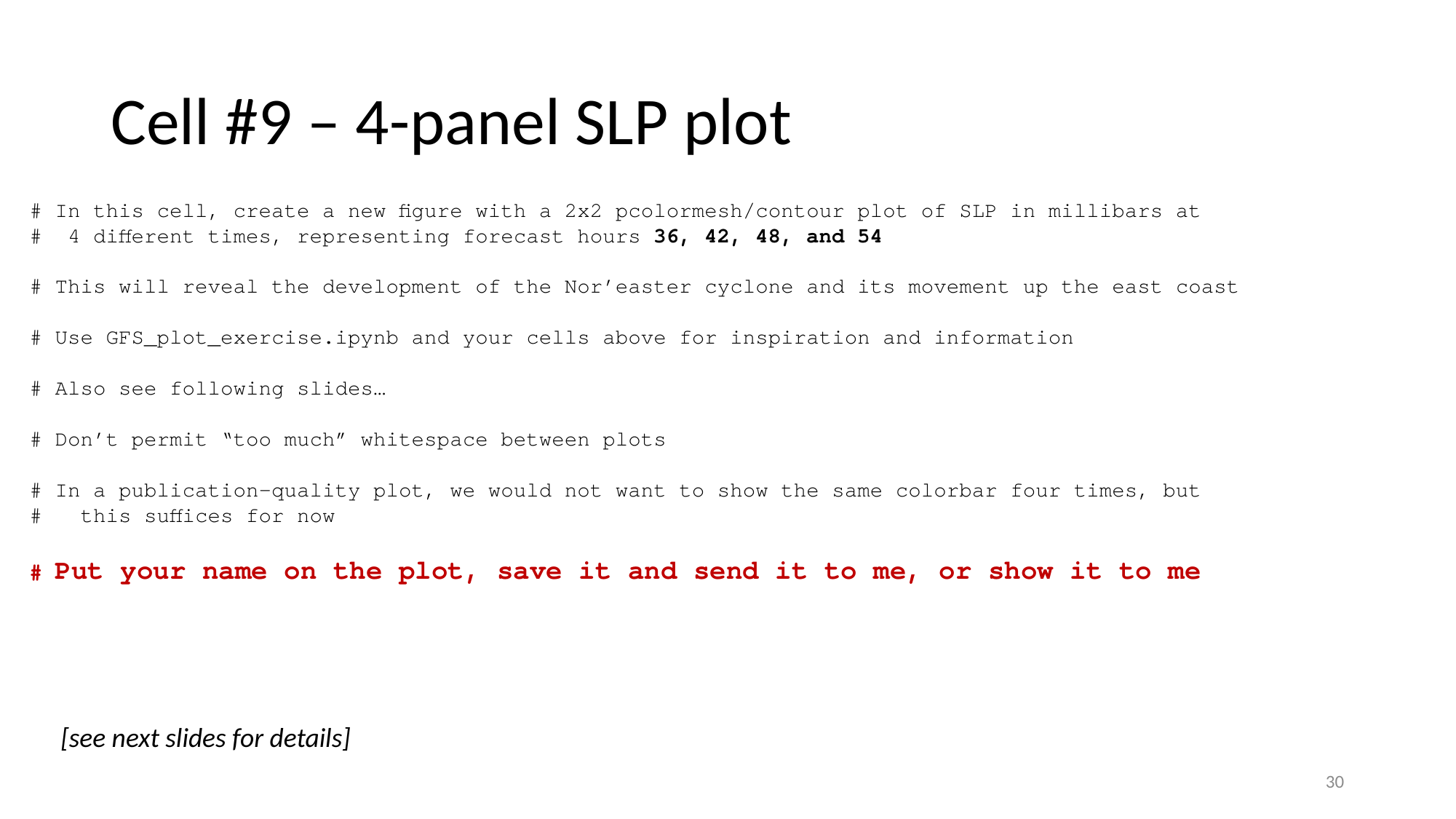

# Cell #9 – 4-panel SLP plot
# In this cell, create a new figure with a 2x2 pcolormesh/contour plot of SLP in millibars at
#  4 different times, representing forecast hours 36, 42, 48, and 54

# This will reveal the development of the Nor’easter cyclone and its movement up the east coast

# Use GFS_plot_exercise.ipynb and your cells above for inspiration and information

# Also see following slides…

# Don’t permit “too much” whitespace between plots

# In a publication-quality plot, we would not want to show the same colorbar four times, but
#   this suffices for now

# Put your name on the plot, save it and send it to me, or show it to me
[see next slides for details]
30